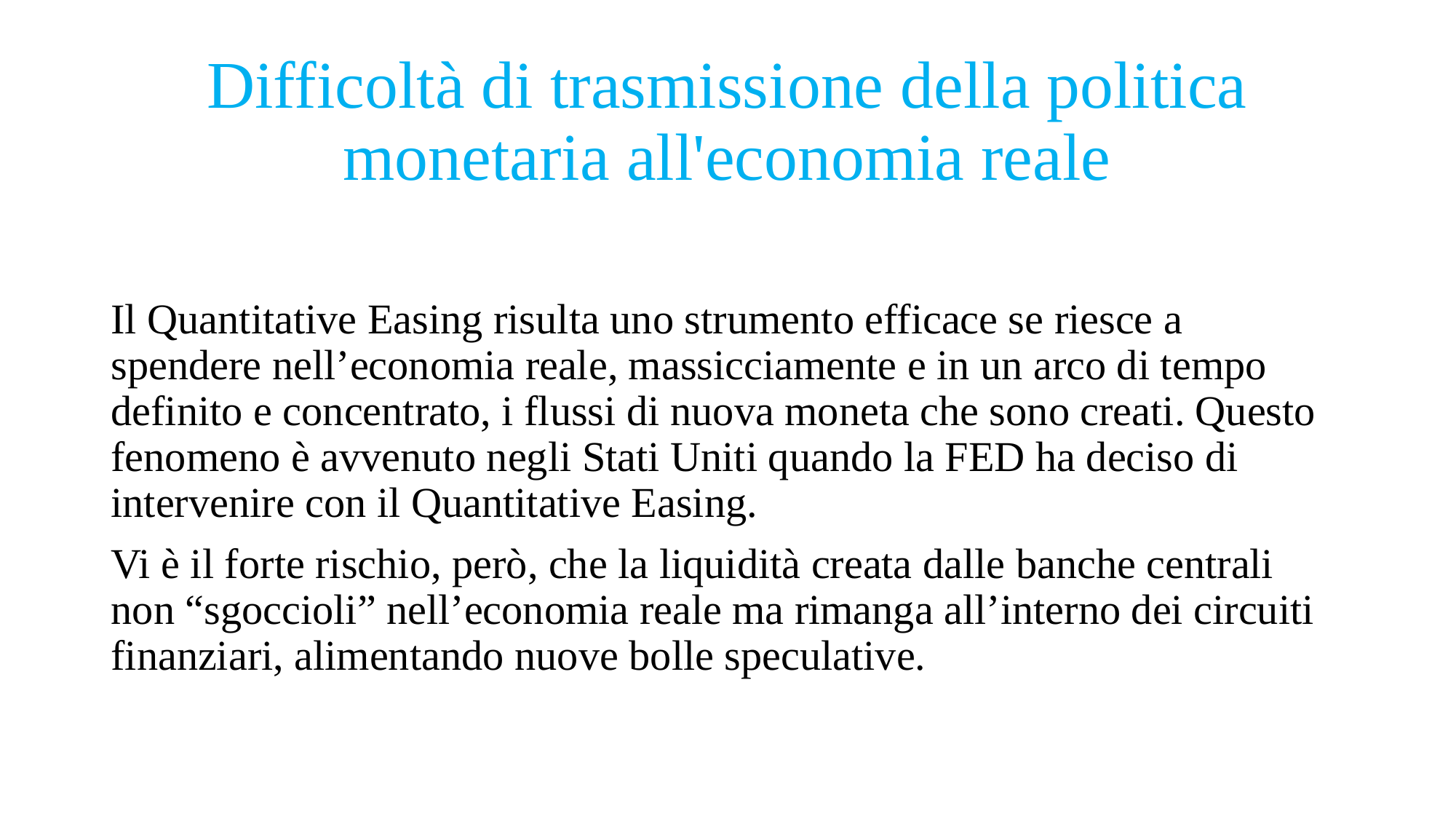

# Difficoltà di trasmissione della politica monetaria all'economia reale
Il Quantitative Easing risulta uno strumento efficace se riesce a spendere nell’economia reale, massicciamente e in un arco di tempo definito e concentrato, i flussi di nuova moneta che sono creati. Questo fenomeno è avvenuto negli Stati Uniti quando la FED ha deciso di intervenire con il Quantitative Easing.
Vi è il forte rischio, però, che la liquidità creata dalle banche centrali non “sgoccioli” nell’economia reale ma rimanga all’interno dei circuiti finanziari, alimentando nuove bolle speculative.